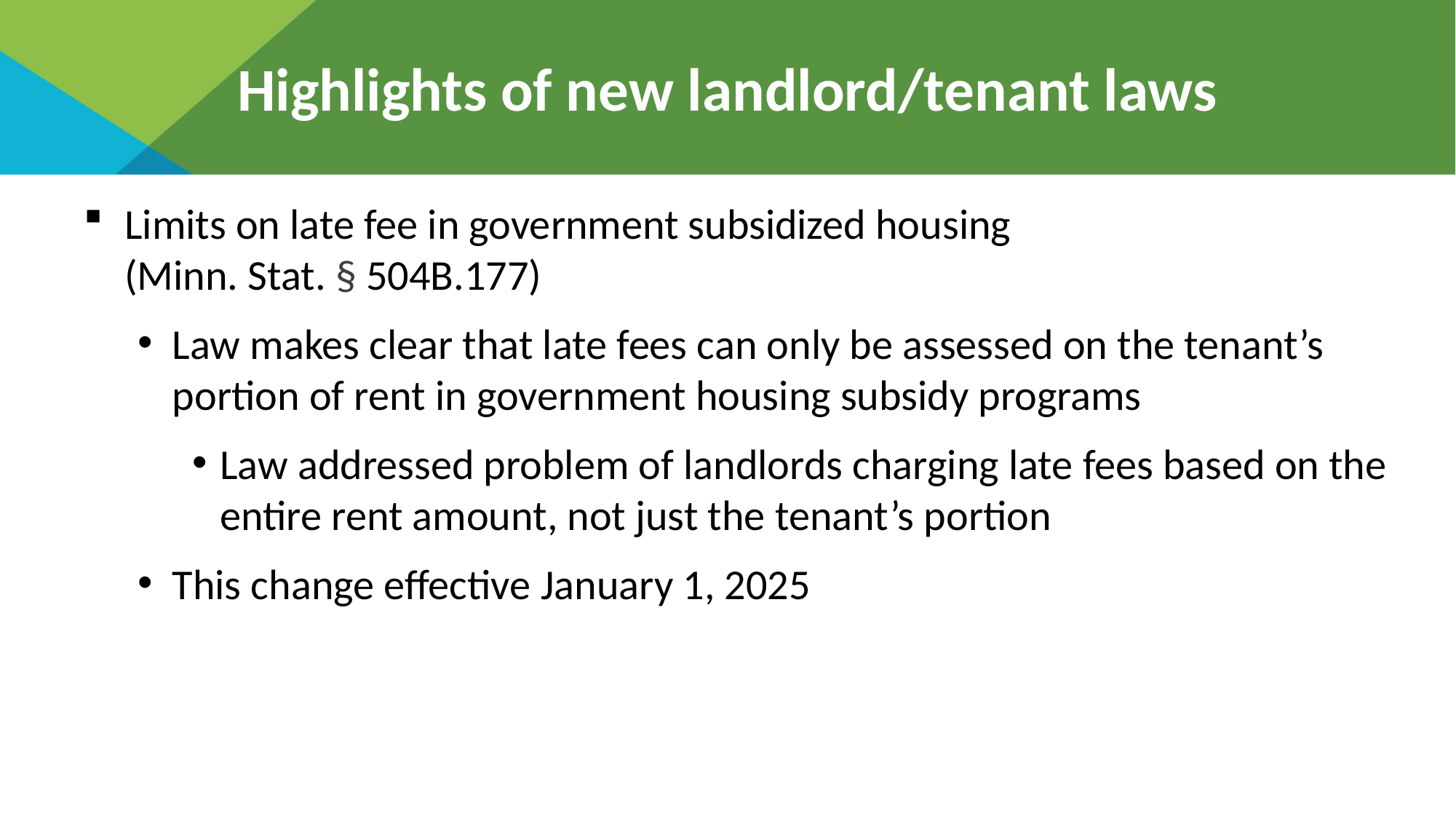

# Highlights of new landlord/tenant laws
Limits on late fee in government subsidized housing
(Minn. Stat. § 504B.177)
Law makes clear that late fees can only be assessed on the tenant’s portion of rent in government housing subsidy programs
Law addressed problem of landlords charging late fees based on the entire rent amount, not just the tenant’s portion
This change effective January 1, 2025